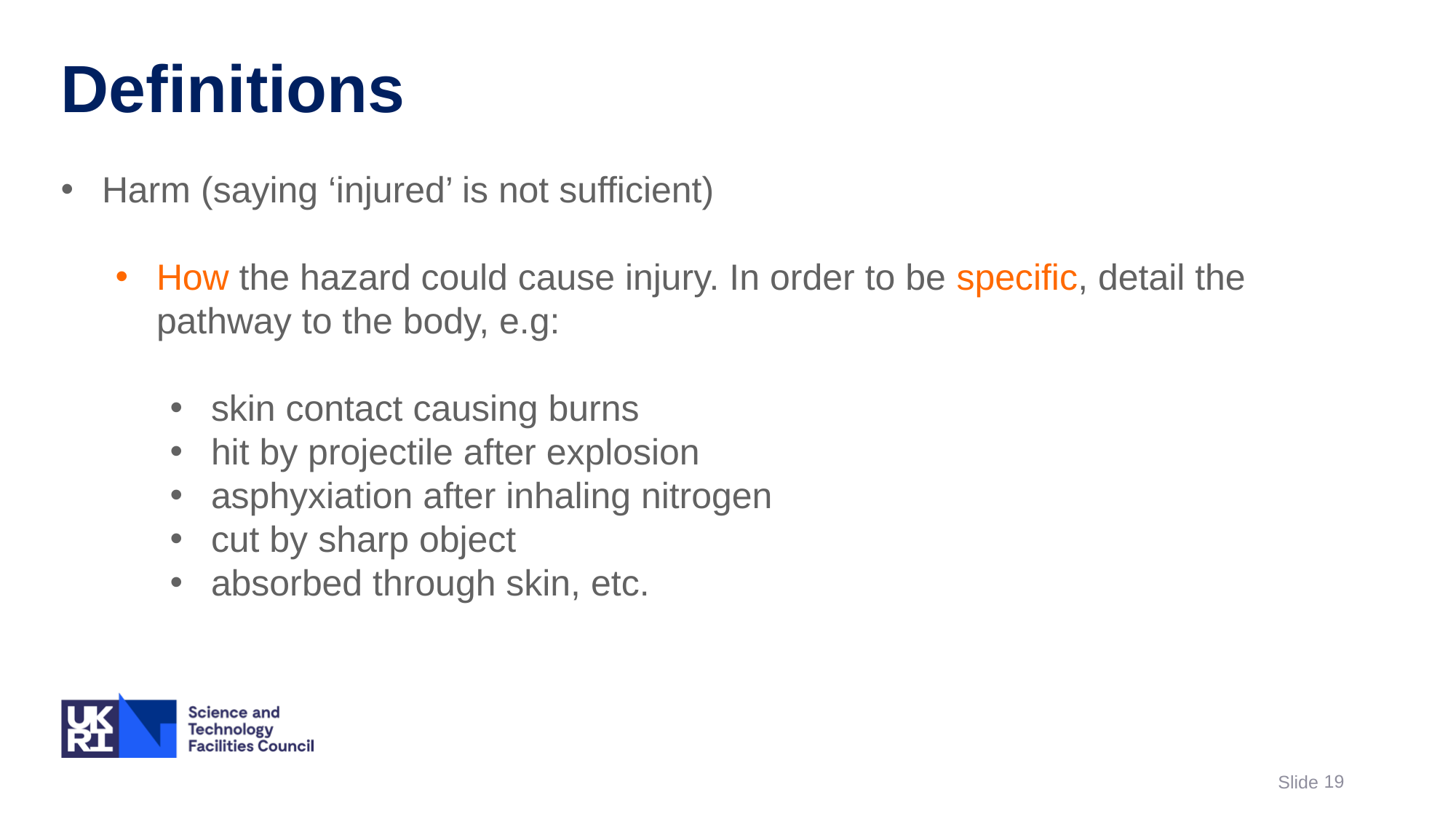

Definitions
Harm (saying ‘injured’ is not sufficient)

How the hazard could cause injury. In order to be specific, detail the pathway to the body, e.g:

skin contact causing burns
hit by projectile after explosion
asphyxiation after inhaling nitrogen
cut by sharp object
absorbed through skin, etc.

19
Slide